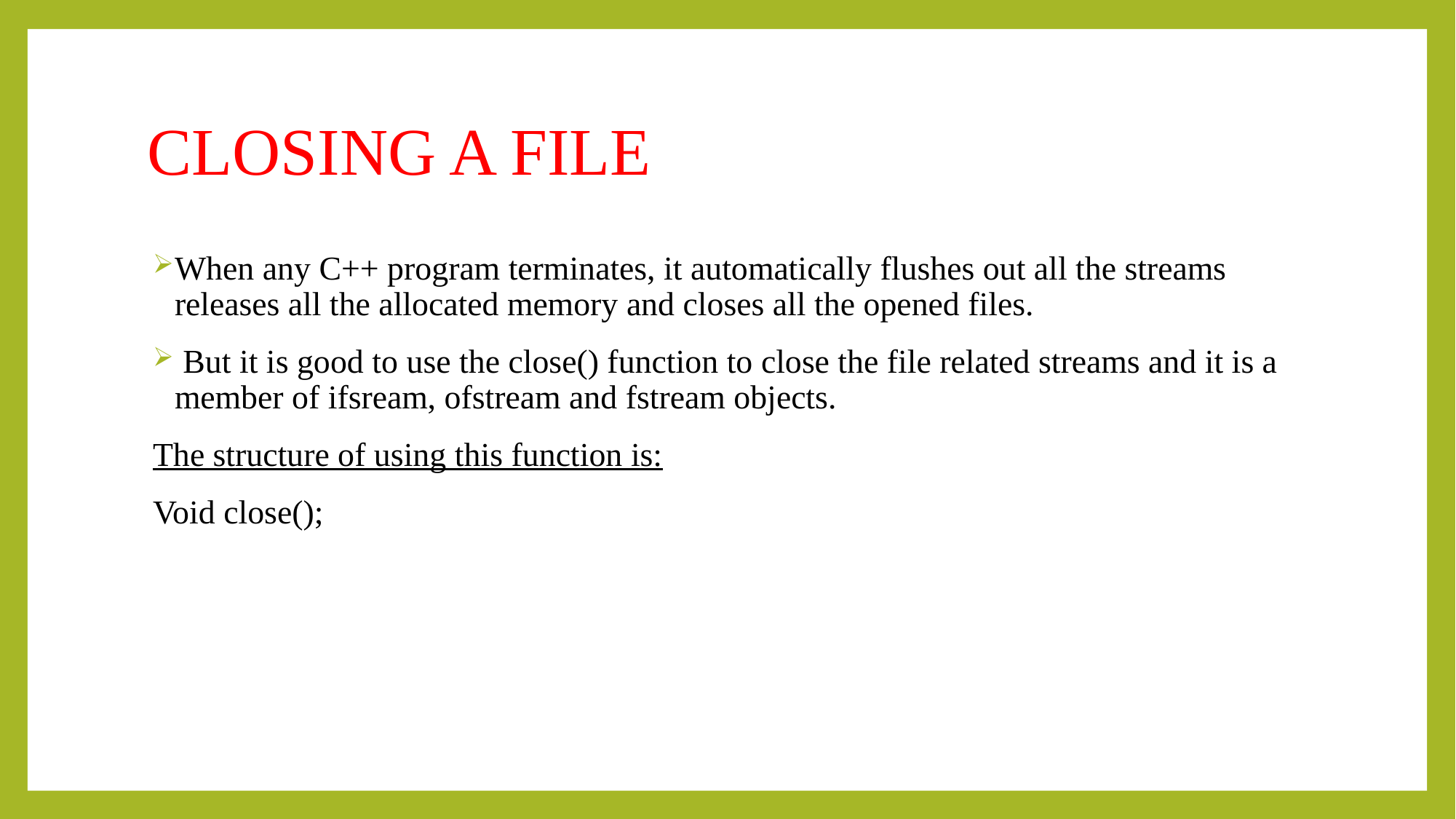

# CLOSING A FILE
When any C++ program terminates, it automatically flushes out all the streams releases all the allocated memory and closes all the opened files.
 But it is good to use the close() function to close the file related streams and it is a member of ifsream, ofstream and fstream objects.
The structure of using this function is:
Void close();